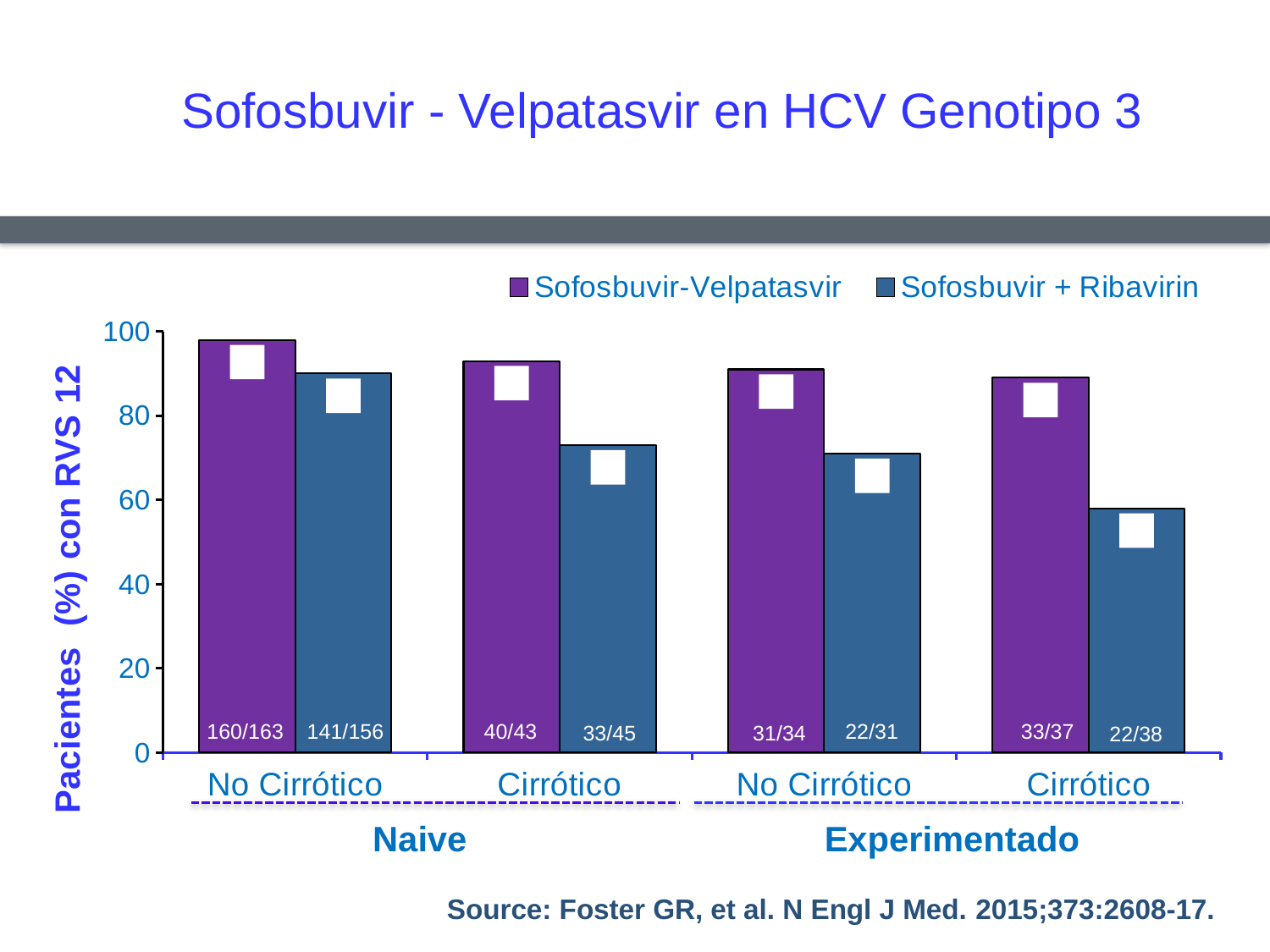

# Sofosbuvir - Velpatasvir en HCV Genotipo 3 ASTRAL-3: Results

### Chart

| Category | Sofosbuvir-Velpatasvir |  |
|---|---|---|
| No Cirrótico | 98.0 | 90.0 |
| Cirrótico | 93.0 | 73.0 |
| No Cirrótico | 91.0 | 71.0 |
| Cirrótico | 89.0 | 58.0 |
33/37
22/31
40/43
141/156
160/163
33/45
31/34
22/38
Naive
Experimentado
Source: Foster GR, et al. N Engl J Med. 2015;373:2608-17.